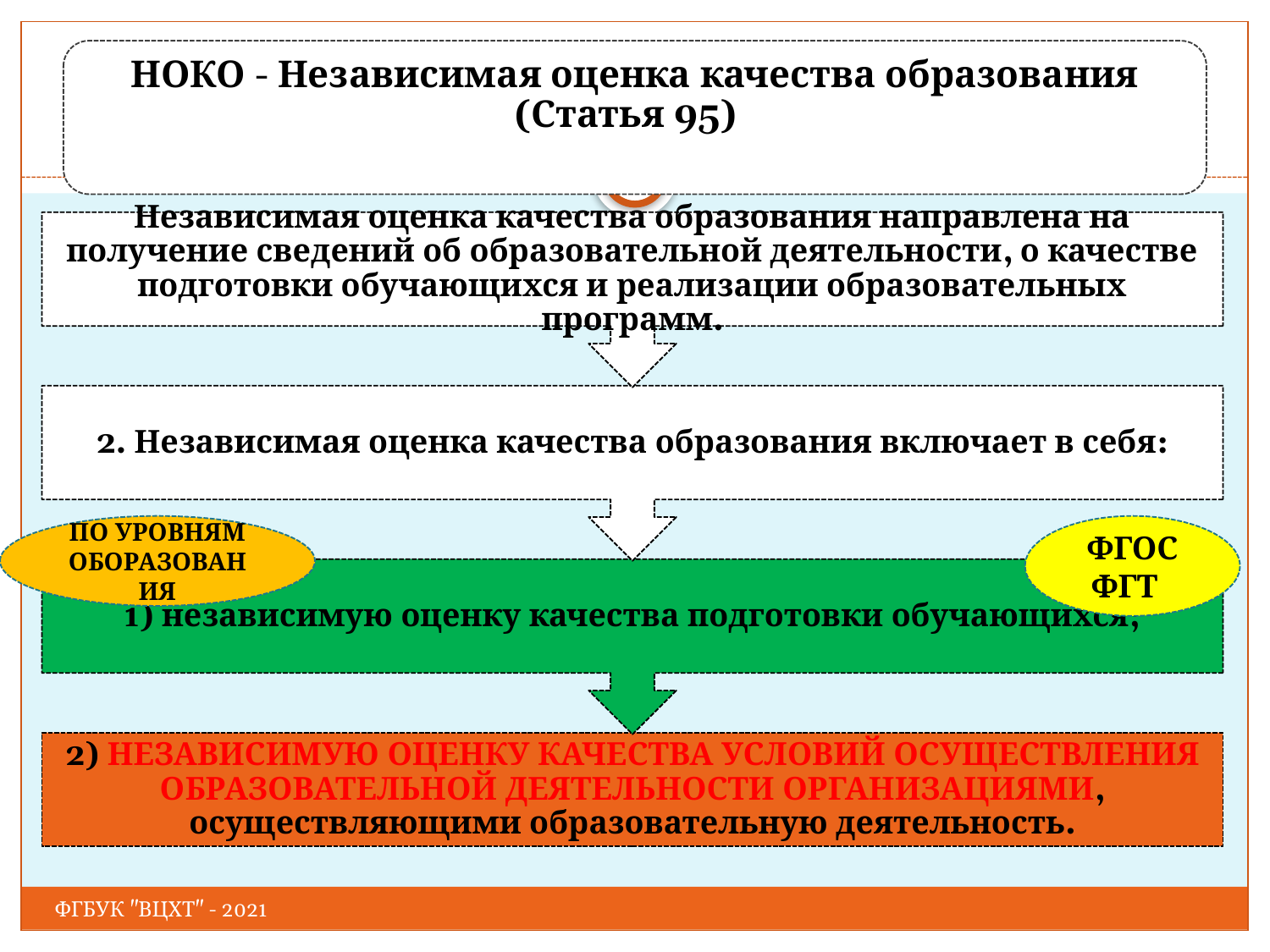

НОКО - Независимая оценка качества образования (Статья 95)
2) НЕЗАВИСИМУЮ ОЦЕНКУ КАЧЕСТВА УСЛОВИЙ ОСУЩЕСТВЛЕНИЯ ОБРАЗОВАТЕЛЬНОЙ ДЕЯТЕЛЬНОСТИ ОРГАНИЗАЦИЯМИ, осуществляющими образовательную деятельность.
1) независимую оценку качества подготовки обучающихся;
2. Независимая оценка качества образования включает в себя:
Независимая оценка качества образования направлена на получение сведений об образовательной деятельности, о качестве подготовки обучающихся и реализации образовательных программ.
ПО УРОВНЯМ ОБОРАЗОВАНИЯ
ФГОС
ФГТ
ФГБУК "ВЦХТ" - 2021